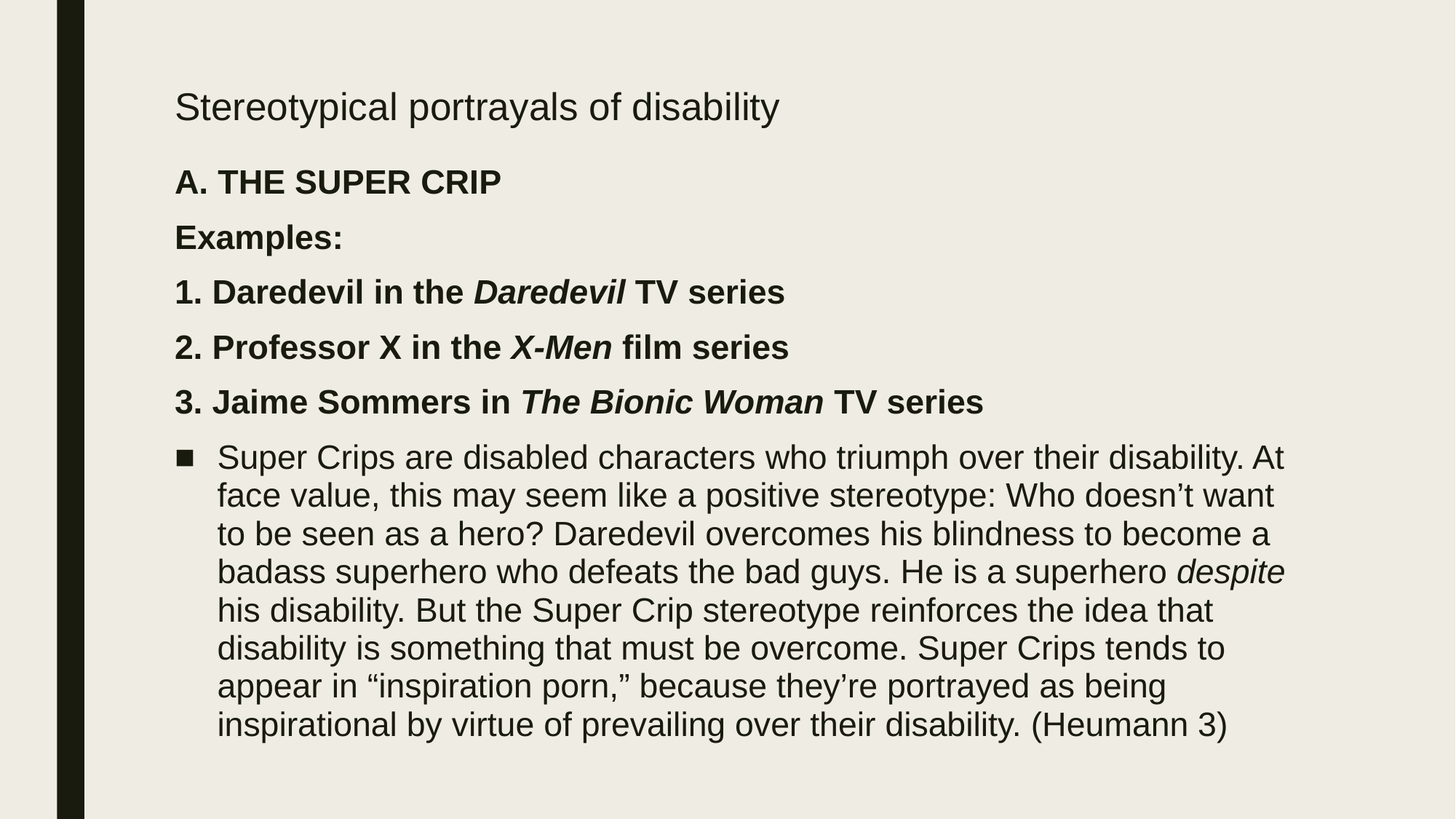

# Stereotypical portrayals of disability
A. THE SUPER CRIP
Examples:
1. Daredevil in the Daredevil TV series
2. Professor X in the X-Men film series
3. Jaime Sommers in The Bionic Woman TV series
Super Crips are disabled characters who triumph over their disability. At face value, this may seem like a positive stereotype: Who doesn’t want to be seen as a hero? Daredevil overcomes his blindness to become a badass superhero who defeats the bad guys. He is a superhero despite his disability. But the Super Crip stereotype reinforces the idea that disability is something that must be overcome. Super Crips tends to appear in “inspiration porn,” because they’re portrayed as being inspirational by virtue of prevailing over their disability. (Heumann 3)